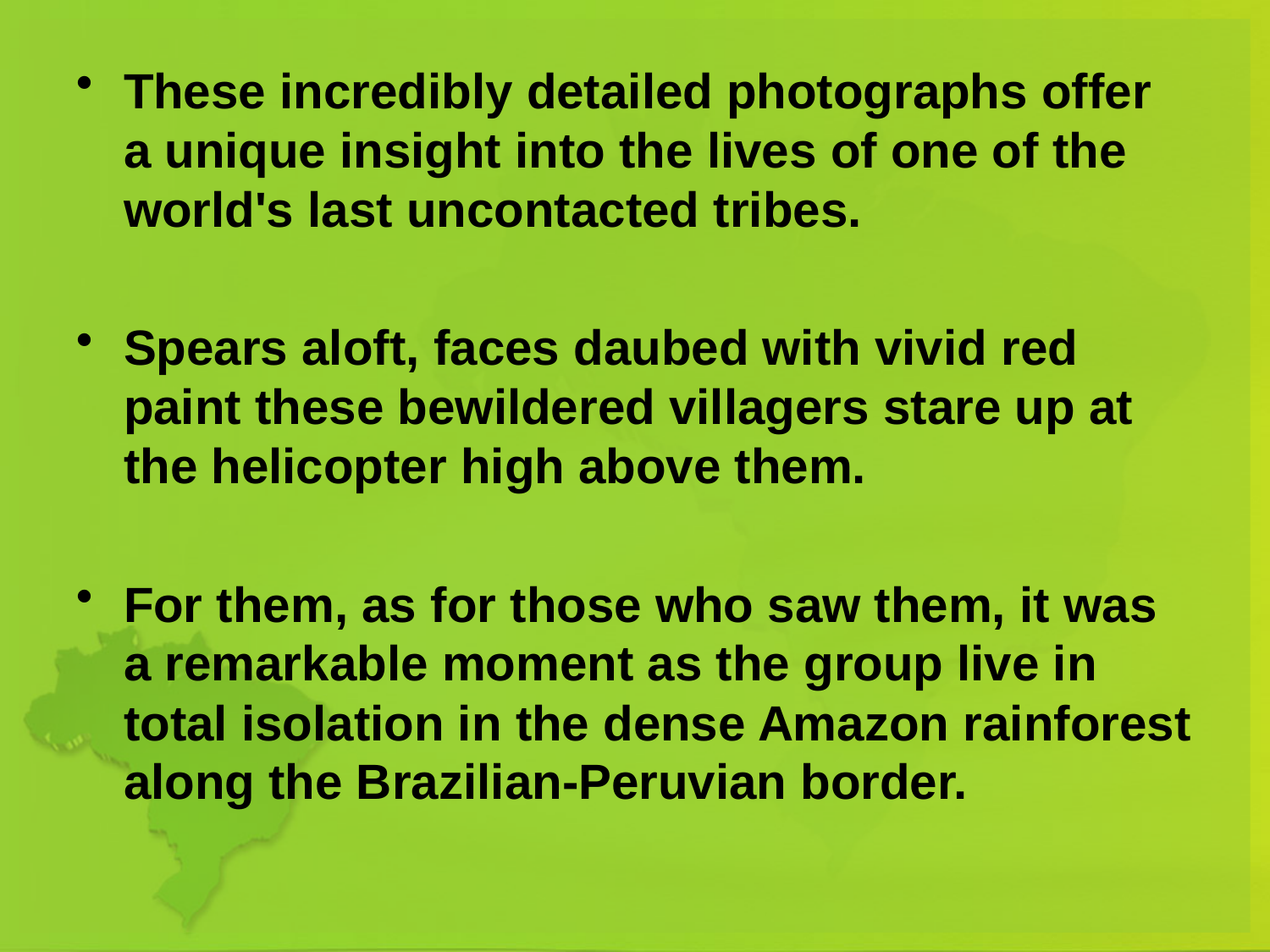

These incredibly detailed photographs offer a unique insight into the lives of one of the world's last uncontacted tribes.

Spears aloft, faces daubed with vivid red paint these bewildered villagers stare up at the helicopter high above them.

For them, as for those who saw them, it was a remarkable moment as the group live in total isolation in the dense Amazon rainforest along the Brazilian-Peruvian border.